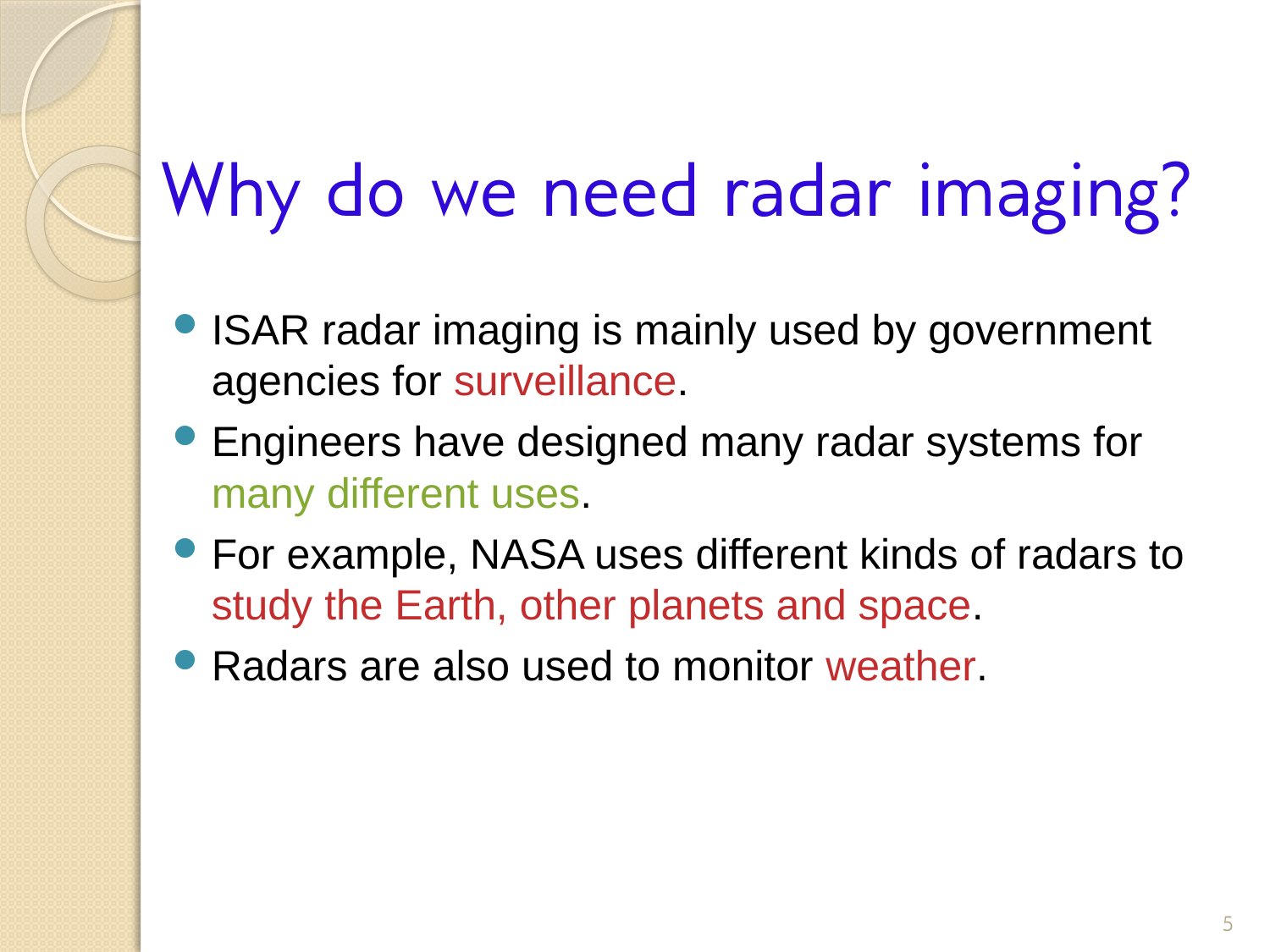

# Why do we need radar imaging?
ISAR radar imaging is mainly used by government agencies for surveillance.
Engineers have designed many radar systems for many different uses.
For example, NASA uses different kinds of radars to study the Earth, other planets and space.
Radars are also used to monitor weather.

5